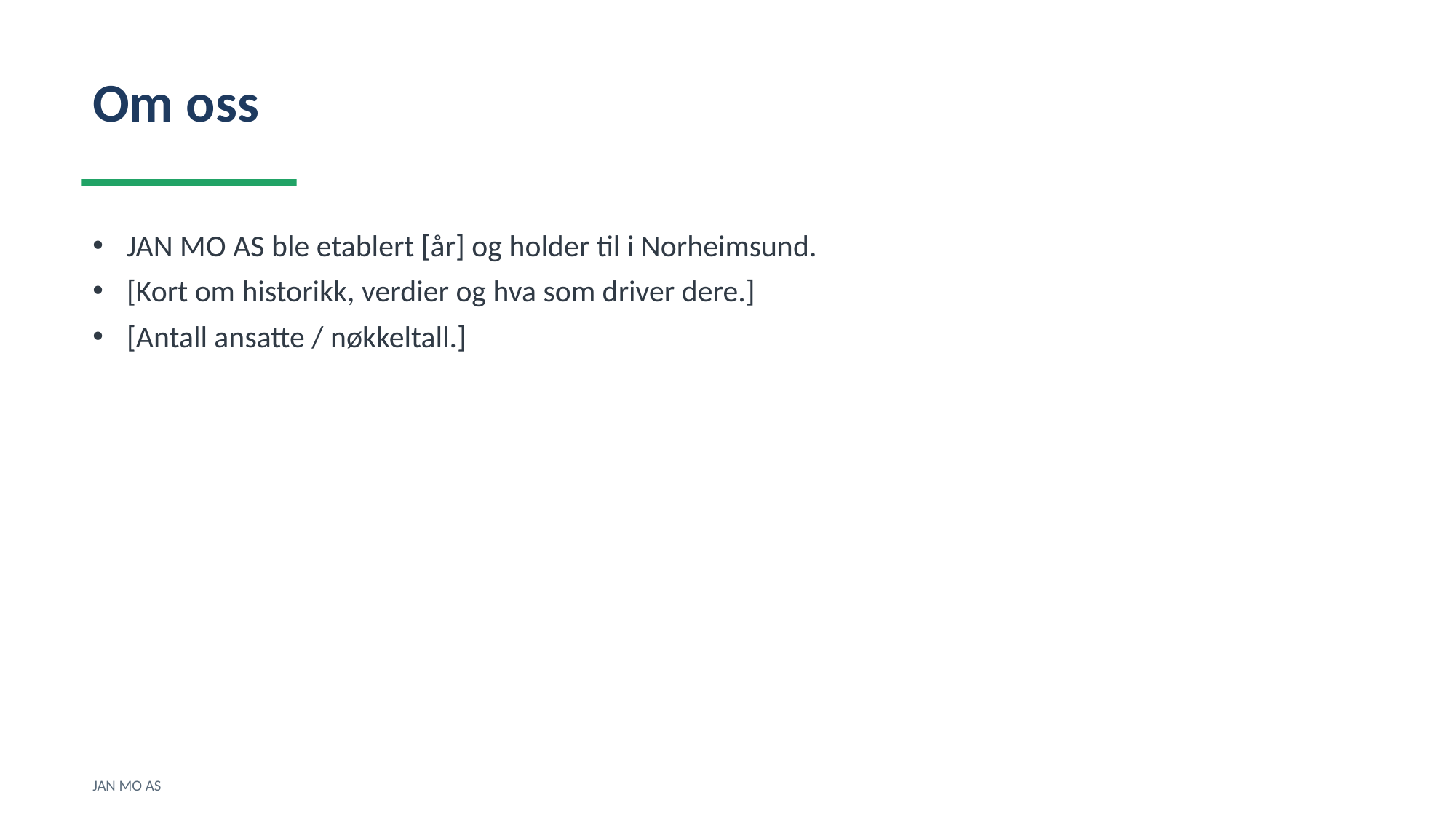

Om oss

JAN MO AS ble etablert [år] og holder til i Norheimsund.
[Kort om historikk, verdier og hva som driver dere.]
[Antall ansatte / nøkkeltall.]
JAN MO AS